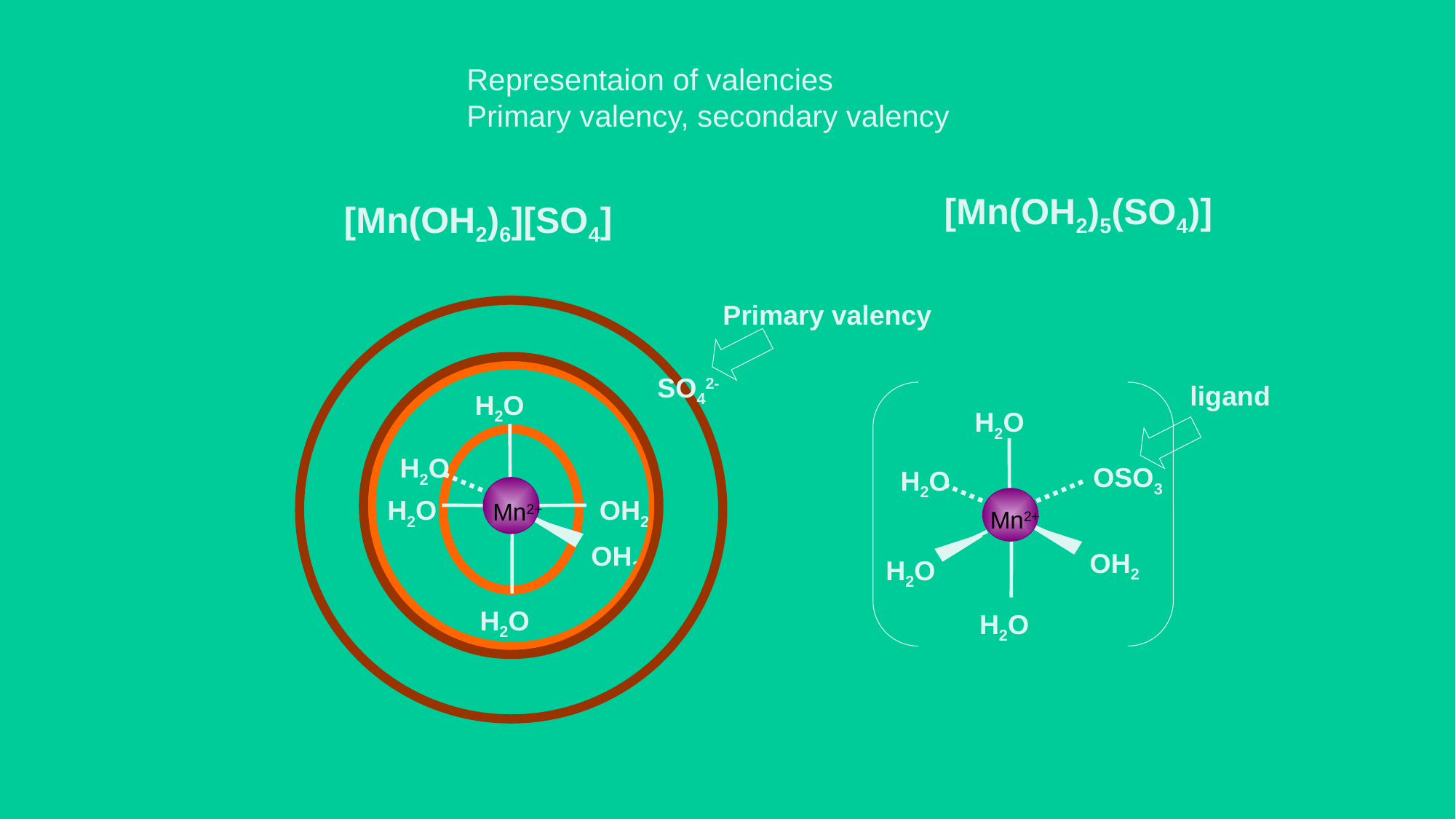

Representaion of valencies
Primary valency, secondary valency
[Mn(OH2)5(SO4)]
[Mn(OH2)6][SO4]
Primary valency

ligand

SO42-

H2O
H2O

H2O
OSO3
H2O

H2O
OH2

Mn2+
Mn2+

OH2

OH2
H2O
H2O
H2O